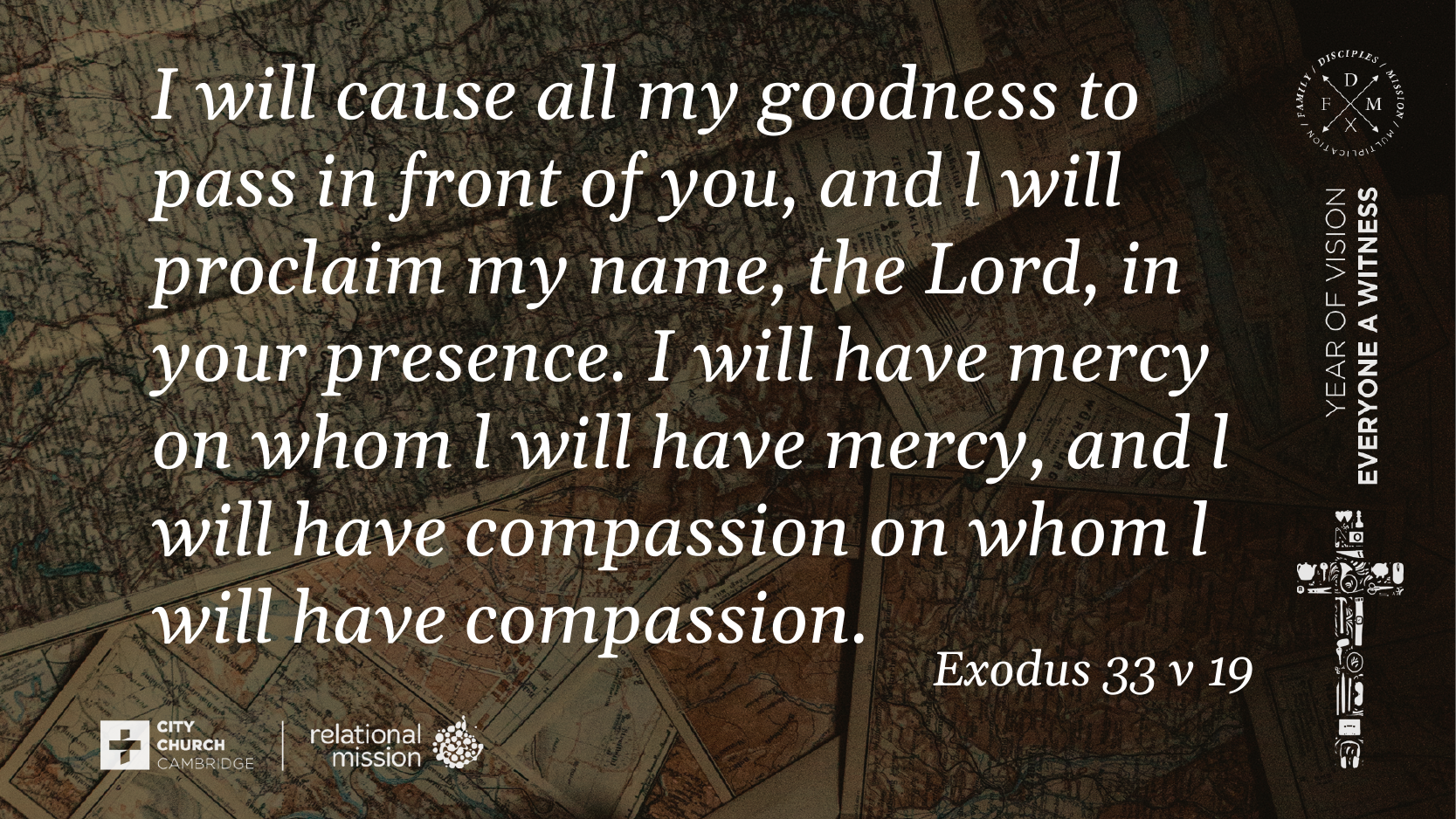

I will cause all my goodness to pass in front of you, and l will proclaim my name, the Lord, in your presence. I will have mercy on whom l will have mercy, and l will have compassion on whom l will have compassion.
# Exodus 33 v 19